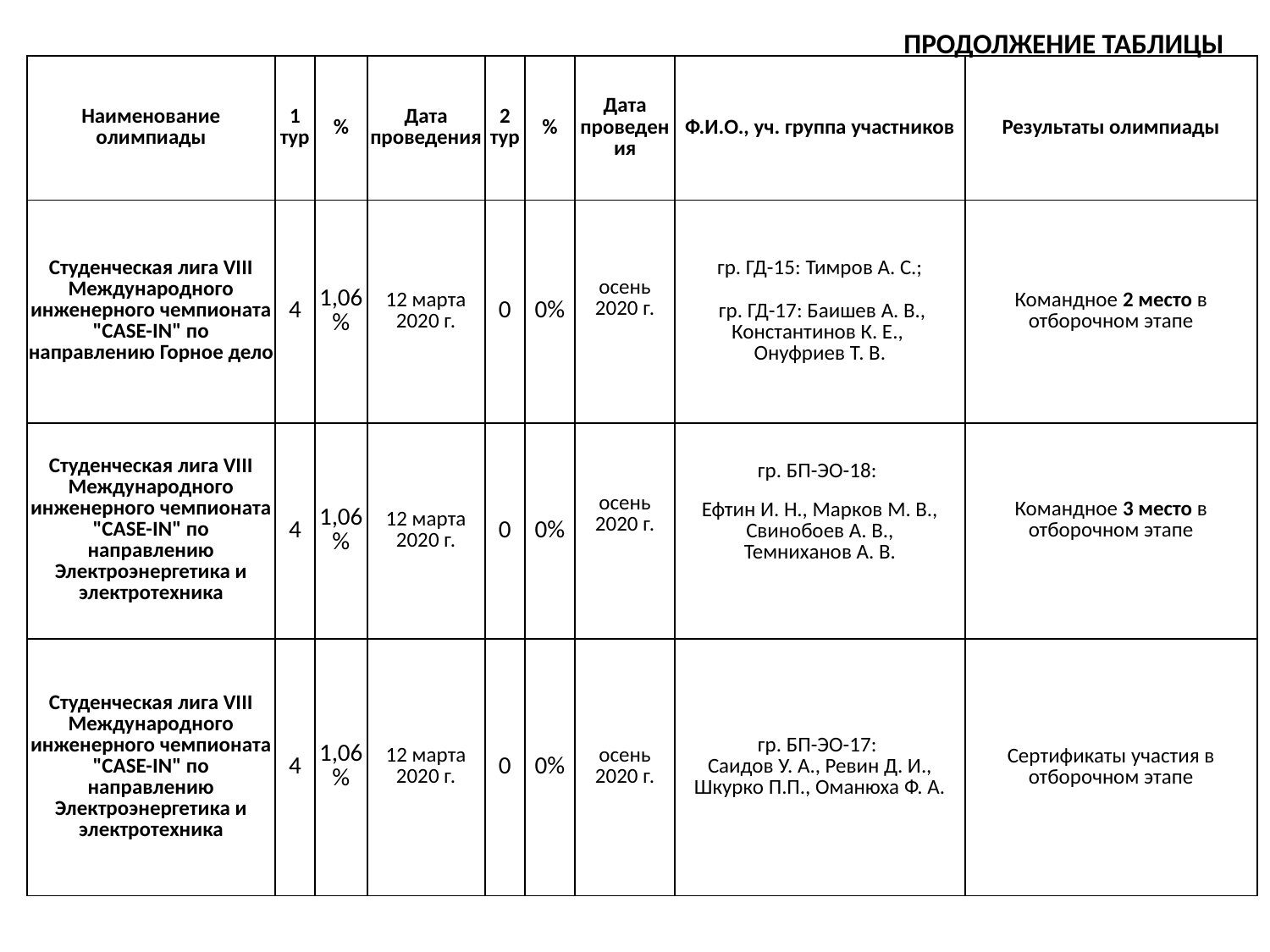

ПРОДОЛЖЕНИЕ ТАБЛИЦЫ
| Наименование олимпиады | 1 тур | % | Дата проведения | 2 тур | % | Дата проведения | Ф.И.О., уч. группа участников | Результаты олимпиады |
| --- | --- | --- | --- | --- | --- | --- | --- | --- |
| Студенческая лига VIII Международного инженерного чемпионата "CASE-IN" по направлению Горное дело | 4 | 1,06% | 12 марта 2020 г. | 0 | 0% | осень 2020 г. | гр. ГД-15: Тимров А. С.; гр. ГД-17: Баишев А. В., Константинов К. Е., Онуфриев Т. В. | Командное 2 место в отборочном этапе |
| Студенческая лига VIII Международного инженерного чемпионата "CASE-IN" по направлению Электроэнергетика и электротехника | 4 | 1,06% | 12 марта 2020 г. | 0 | 0% | осень 2020 г. | гр. БП-ЭО-18: Ефтин И. Н., Марков М. В., Свинобоев А. В., Темниханов А. В. | Командное 3 место в отборочном этапе |
| Студенческая лига VIII Международного инженерного чемпионата "CASE-IN" по направлению Электроэнергетика и электротехника | 4 | 1,06% | 12 марта 2020 г. | 0 | 0% | осень 2020 г. | гр. БП-ЭО-17: Саидов У. А., Ревин Д. И., Шкурко П.П., Оманюха Ф. А. | Сертификаты участия в отборочном этапе |